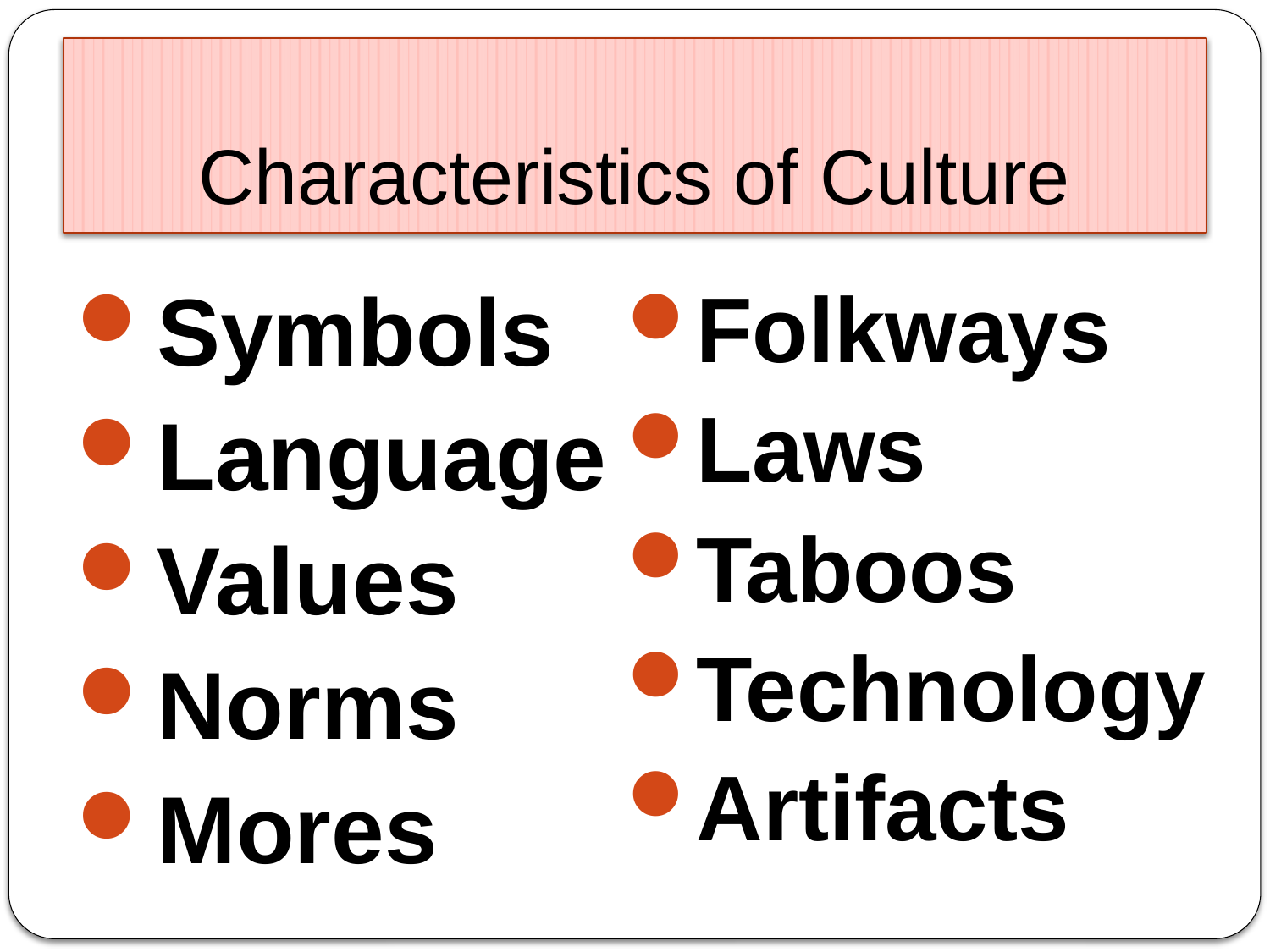

# Characteristics of Culture
Symbols
Language
Values
Norms
Mores
Folkways
Laws
Taboos
Technology
Artifacts